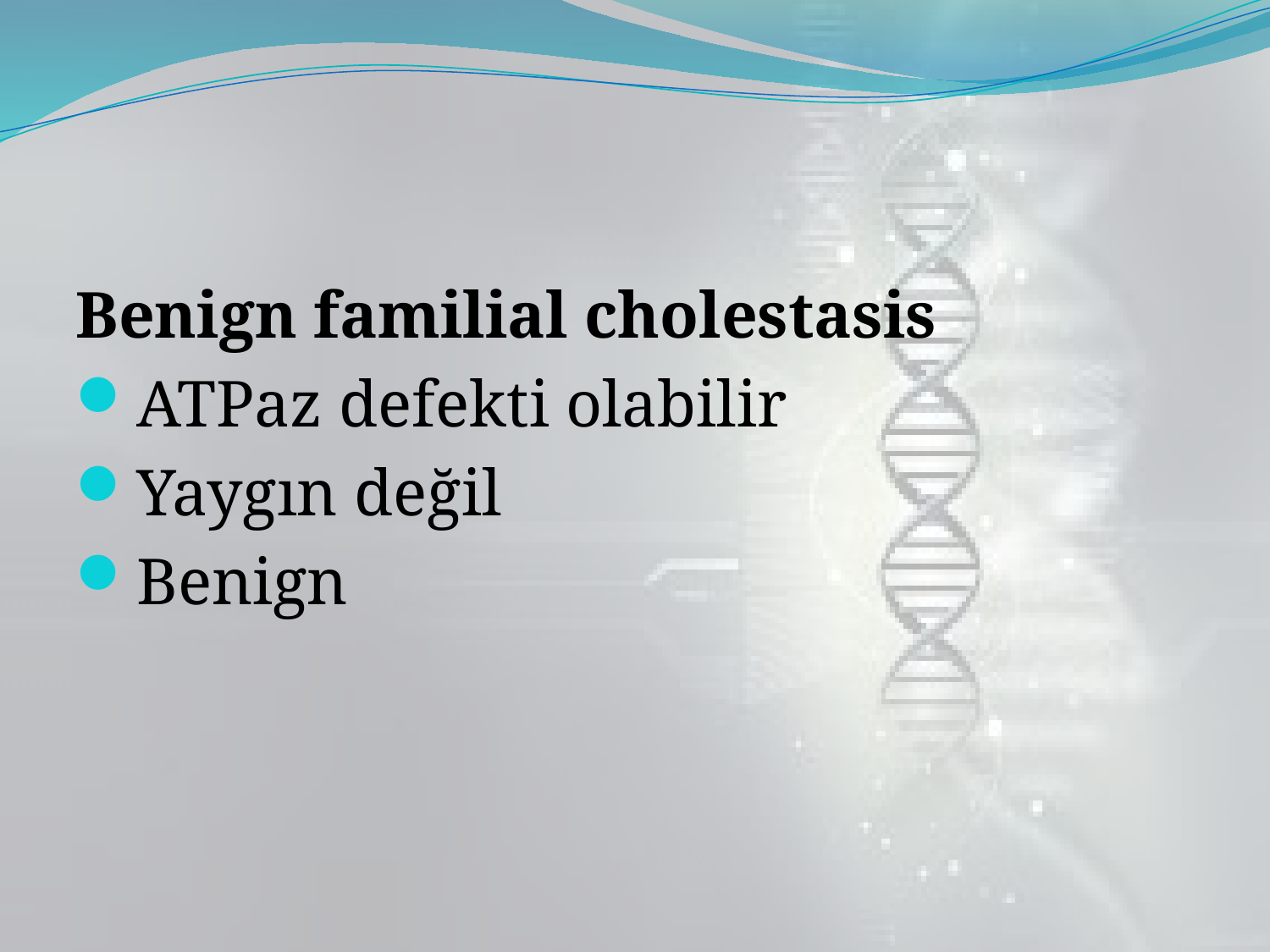

#
Benign familial cholestasis
ATPaz defekti olabilir
Yaygın değil
Benign